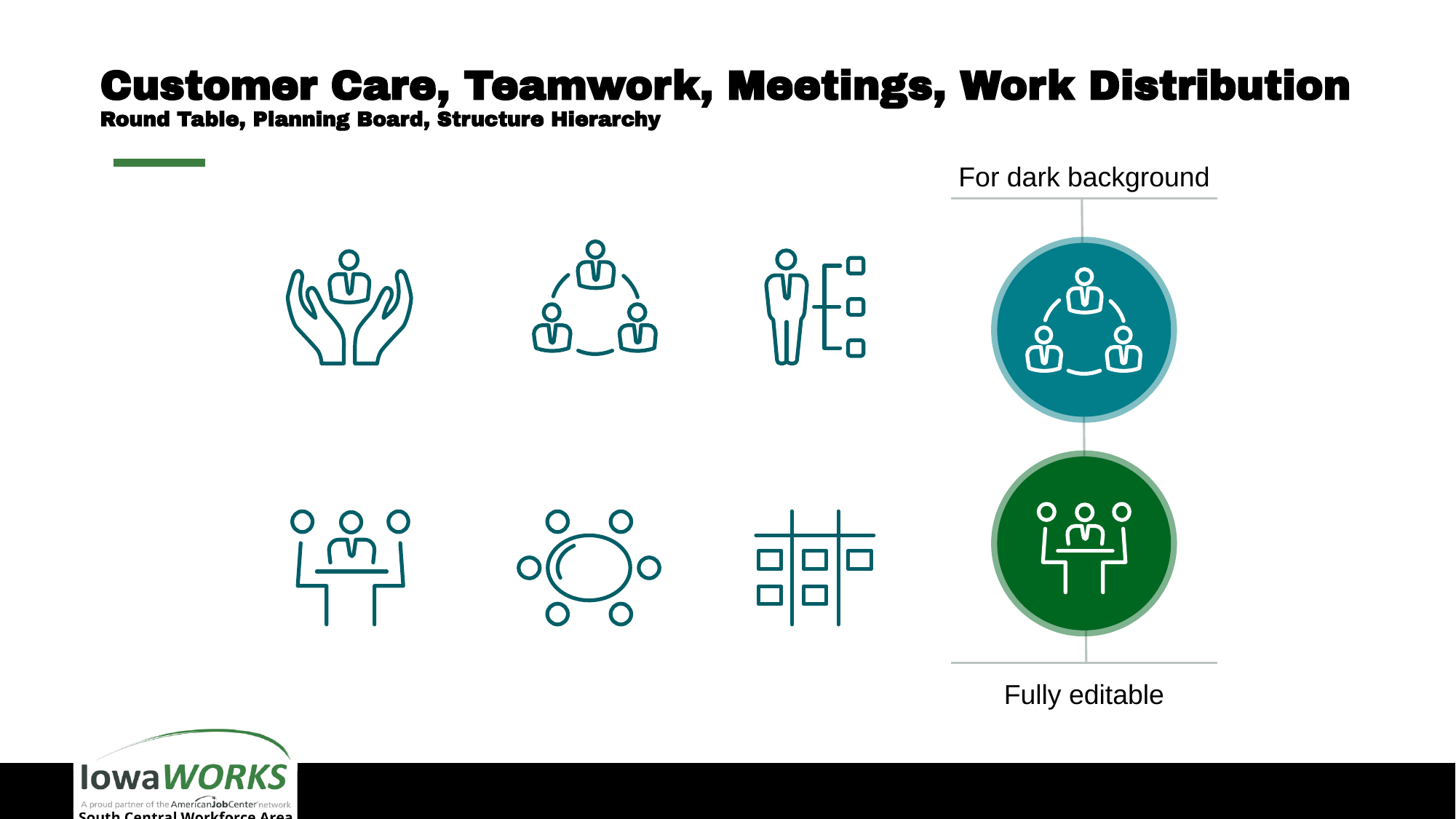

# Customer Care, Teamwork, Meetings, Work Distribution Round Table, Planning Board, Structure Hierarchy
For dark background

Fully editable